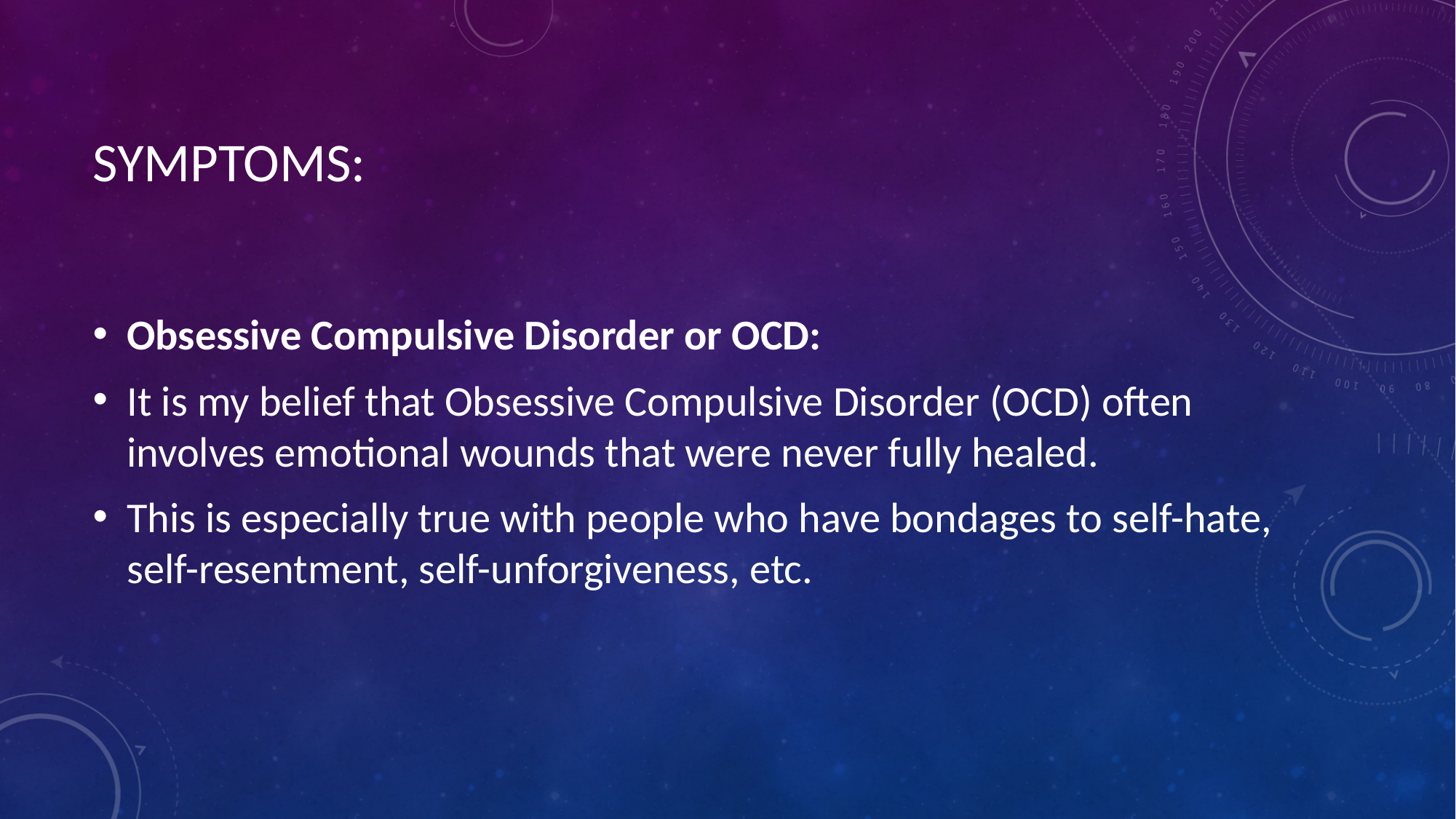

# Symptoms:
Obsessive Compulsive Disorder or OCD:
It is my belief that Obsessive Compulsive Disorder (OCD) often involves emotional wounds that were never fully healed.
This is especially true with people who have bondages to self-hate, self-resentment, self-unforgiveness, etc.